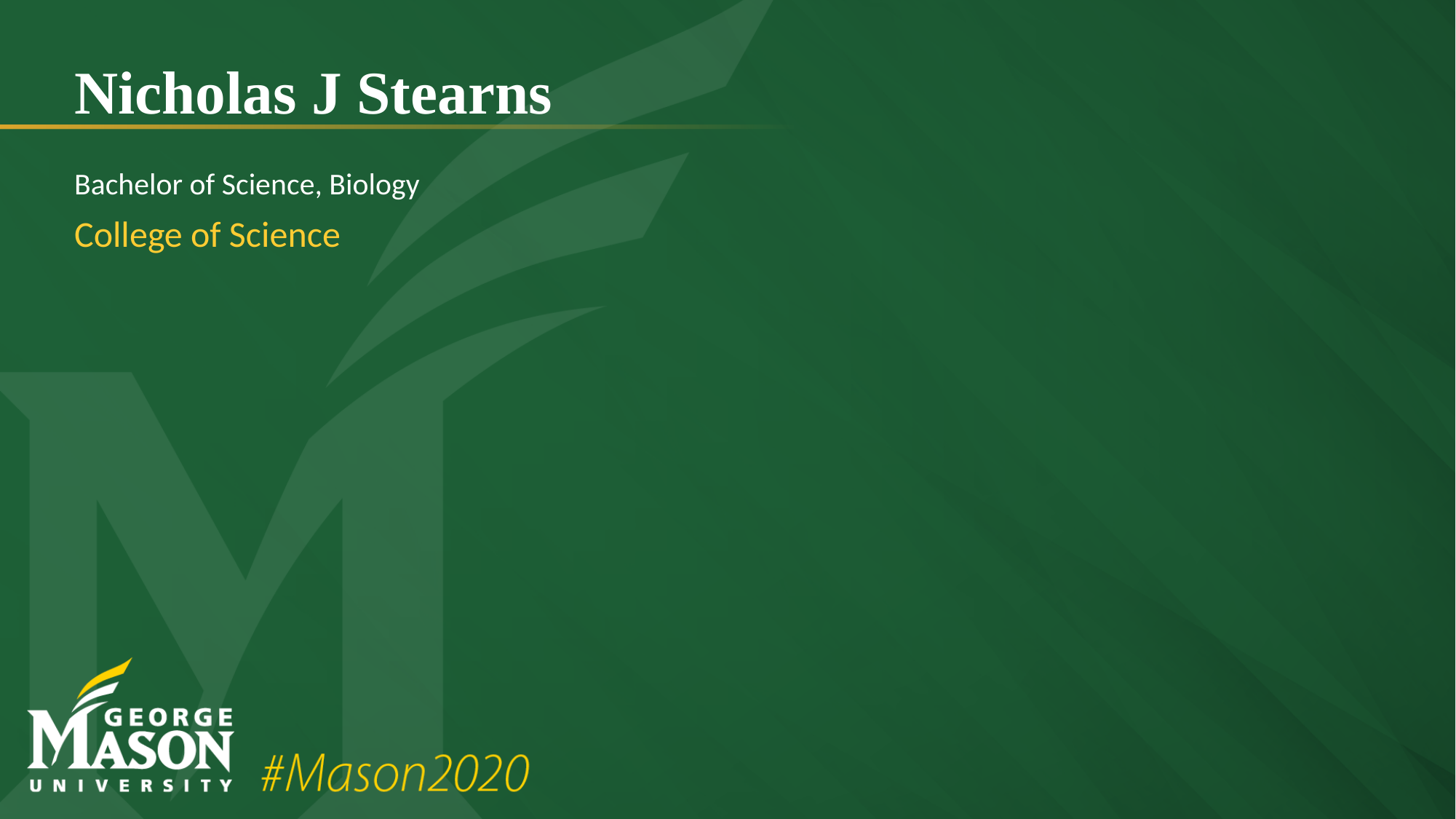

# Nicholas J Stearns
Bachelor of Science, Biology
College of Science